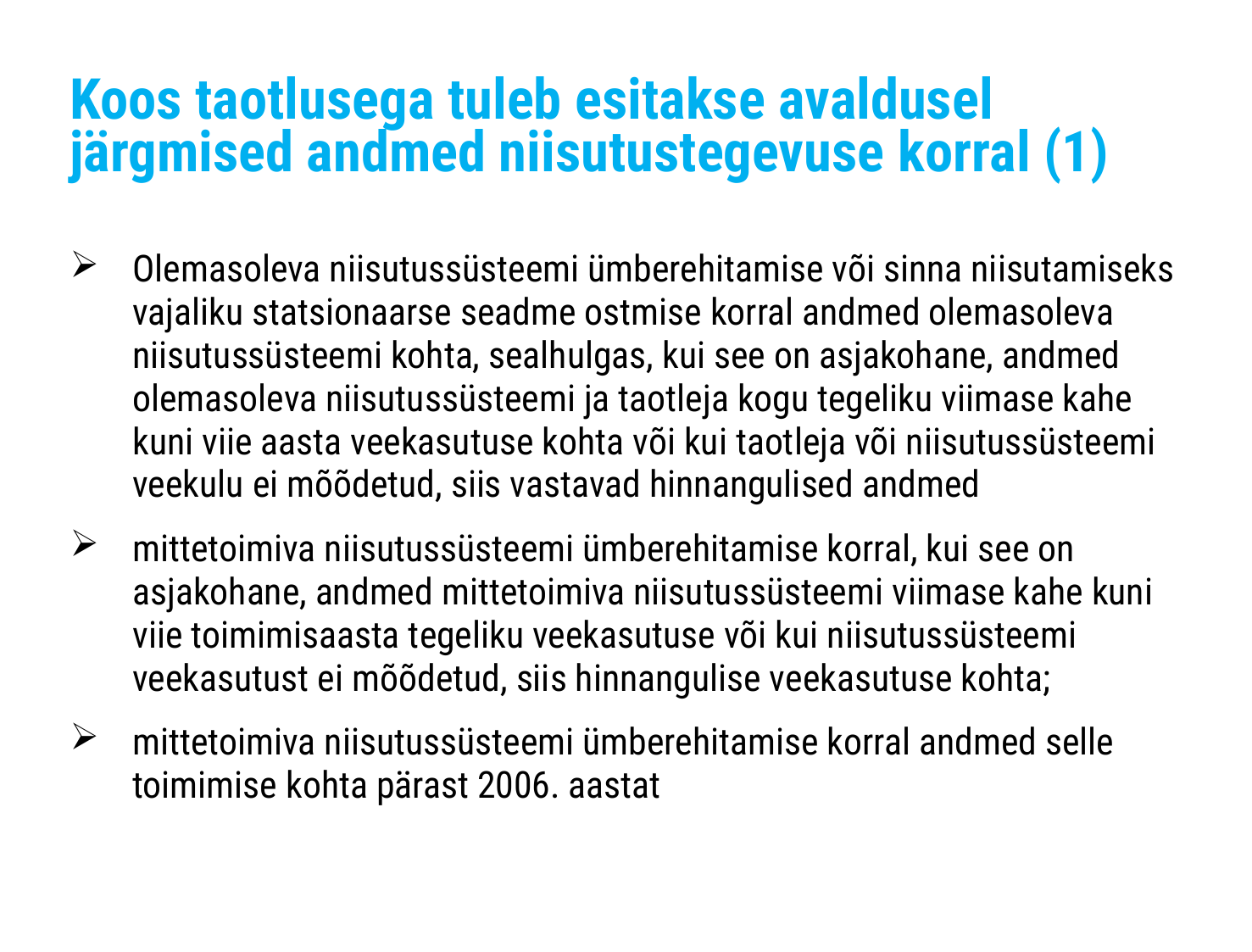

# Koos taotlusega tuleb esitakse avaldusel järgmised andmed niisutustegevuse korral (1)
Olemasoleva niisutussüsteemi ümberehitamise või sinna niisutamiseks vajaliku statsionaarse seadme ostmise korral andmed olemasoleva niisutussüsteemi kohta, sealhulgas, kui see on asjakohane, andmed olemasoleva niisutussüsteemi ja taotleja kogu tegeliku viimase kahe kuni viie aasta veekasutuse kohta või kui taotleja või niisutussüsteemi veekulu ei mõõdetud, siis vastavad hinnangulised andmed
mittetoimiva niisutussüsteemi ümberehitamise korral, kui see on asjakohane, andmed mittetoimiva niisutussüsteemi viimase kahe kuni viie toimimisaasta tegeliku veekasutuse või kui niisutussüsteemi veekasutust ei mõõdetud, siis hinnangulise veekasutuse kohta;
mittetoimiva niisutussüsteemi ümberehitamise korral andmed selle toimimise kohta pärast 2006. aastat